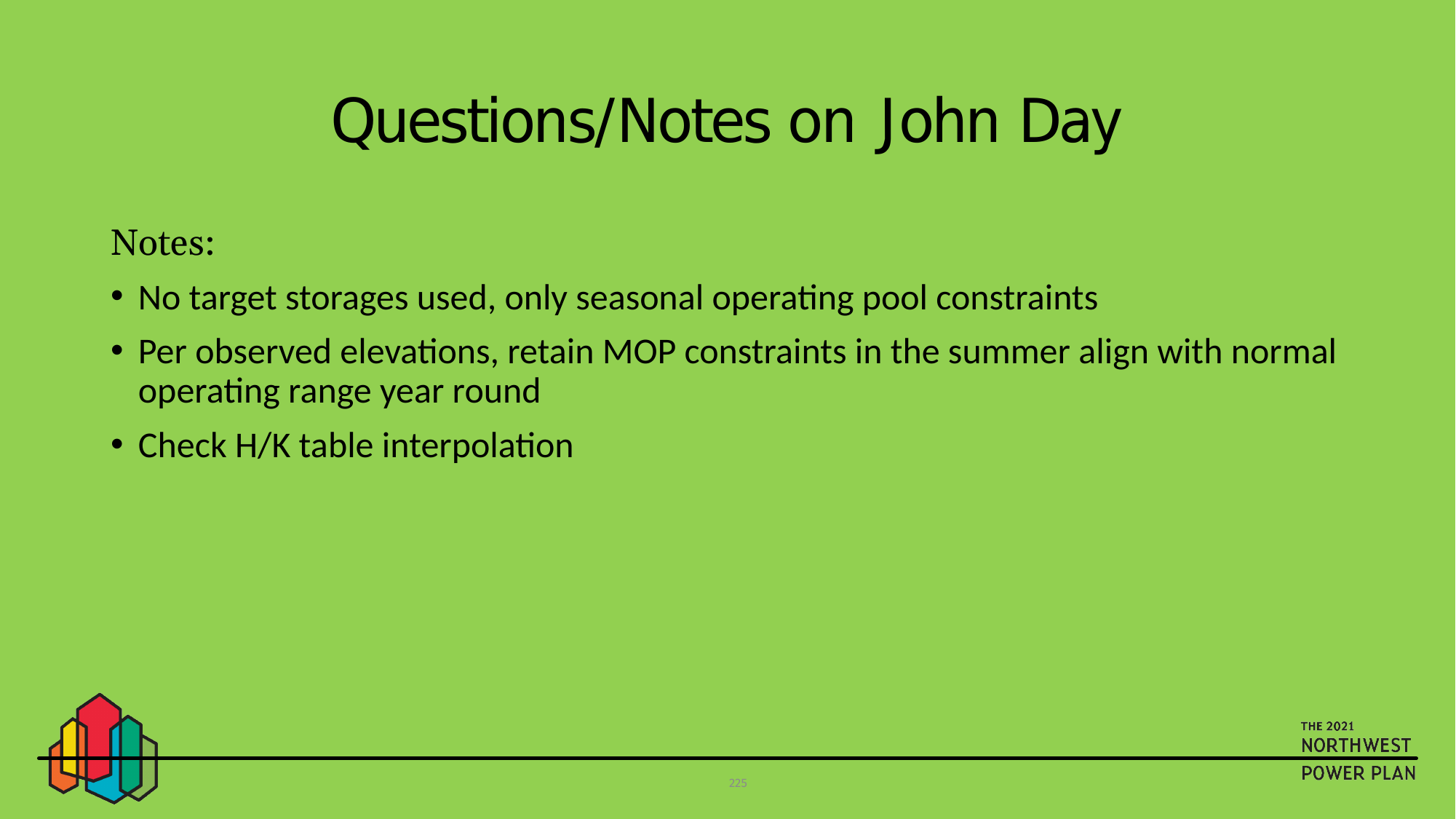

# Questions/Notes on John Day
Notes:
No target storages used, only seasonal operating pool constraints
Per observed elevations, retain MOP constraints in the summer align with normal operating range year round
Check H/K table interpolation

225